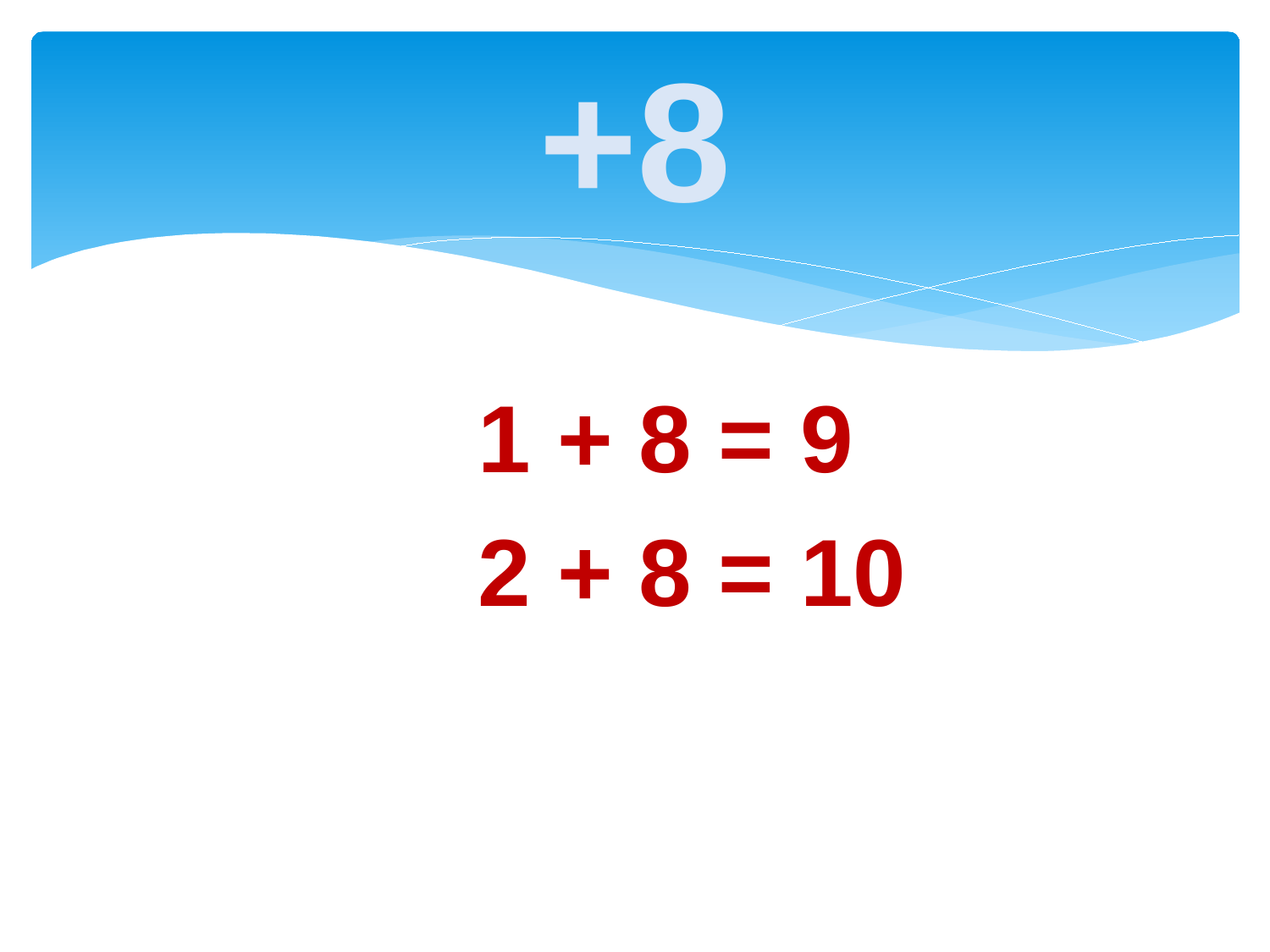

# +8
             1 + 8 = 9
             2 + 8 = 10